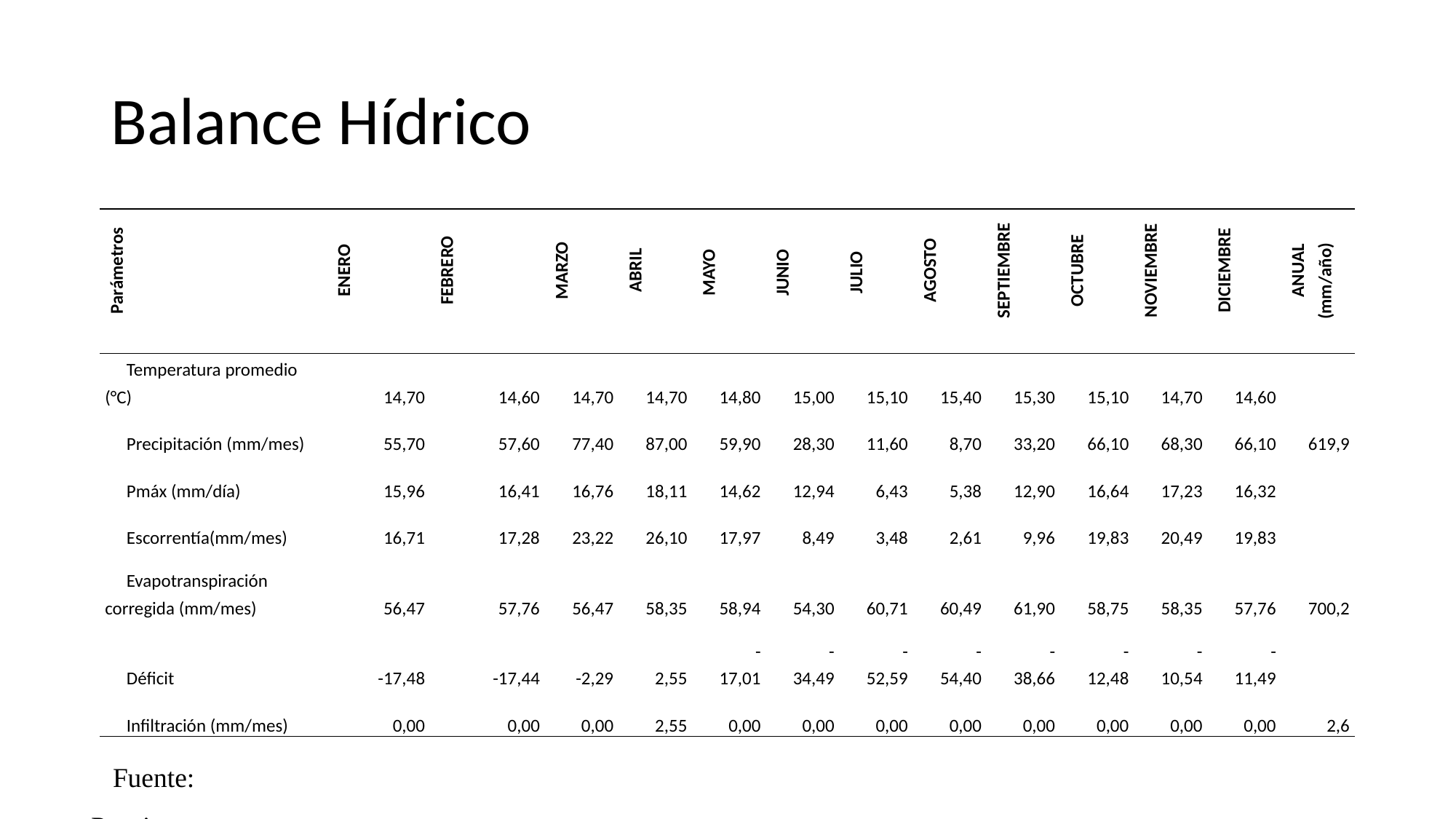

# Balance Hídrico
| Parámetros | ENERO | FEBRERO | MARZO | ABRIL | MAYO | JUNIO | JULIO | AGOSTO | SEPTIEMBRE | OCTUBRE | NOVIEMBRE | DICIEMBRE | ANUAL (mm/año) |
| --- | --- | --- | --- | --- | --- | --- | --- | --- | --- | --- | --- | --- | --- |
| Temperatura promedio (°C) | 14,70 | 14,60 | 14,70 | 14,70 | 14,80 | 15,00 | 15,10 | 15,40 | 15,30 | 15,10 | 14,70 | 14,60 |  |
| Precipitación (mm/mes) | 55,70 | 57,60 | 77,40 | 87,00 | 59,90 | 28,30 | 11,60 | 8,70 | 33,20 | 66,10 | 68,30 | 66,10 | 619,9 |
| Pmáx (mm/día) | 15,96 | 16,41 | 16,76 | 18,11 | 14,62 | 12,94 | 6,43 | 5,38 | 12,90 | 16,64 | 17,23 | 16,32 |  |
| Escorrentía(mm/mes) | 16,71 | 17,28 | 23,22 | 26,10 | 17,97 | 8,49 | 3,48 | 2,61 | 9,96 | 19,83 | 20,49 | 19,83 |  |
| Evapotranspiración corregida (mm/mes) | 56,47 | 57,76 | 56,47 | 58,35 | 58,94 | 54,30 | 60,71 | 60,49 | 61,90 | 58,75 | 58,35 | 57,76 | 700,2 |
| Déficit | -17,48 | -17,44 | -2,29 | 2,55 | -17,01 | -34,49 | -52,59 | -54,40 | -38,66 | -12,48 | -10,54 | -11,49 |  |
| Infiltración (mm/mes) | 0,00 | 0,00 | 0,00 | 2,55 | 0,00 | 0,00 | 0,00 | 0,00 | 0,00 | 0,00 | 0,00 | 0,00 | 2,6 |
Fuente: Propia